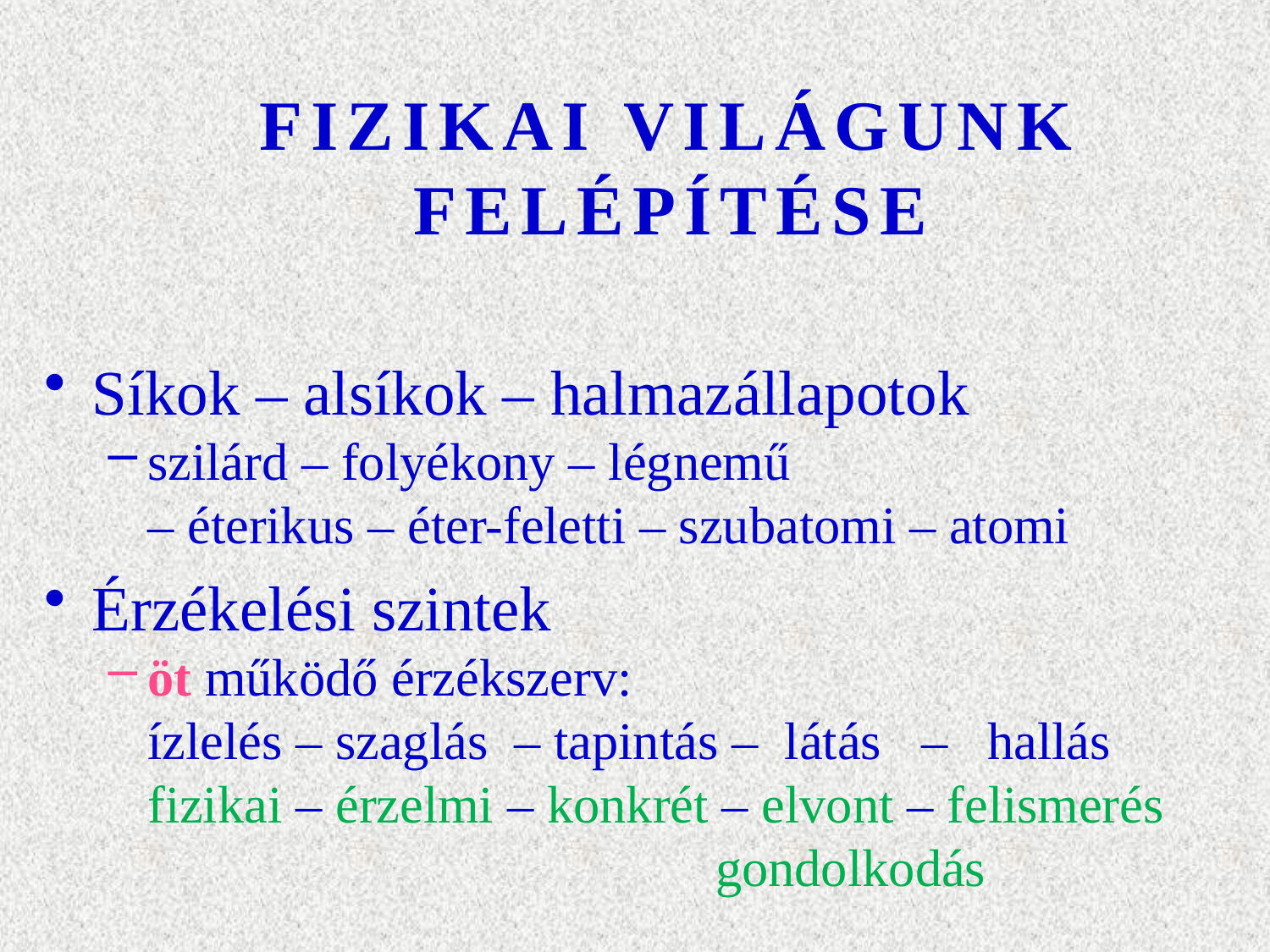

# FIZIKAI VILÁGUNK FELÉPÍTÉSE
Síkok – alsíkok – halmazállapotok
szilárd – folyékony – légnemű
– éterikus – éter-feletti – szubatomi – atomi
Érzékelési szintek
öt működő érzékszerv:
ízlelés – szaglás  – tapintás –  látás   –   hallás
fizikai – érzelmi – konkrét – elvont – felismerés
			              gondolkodás